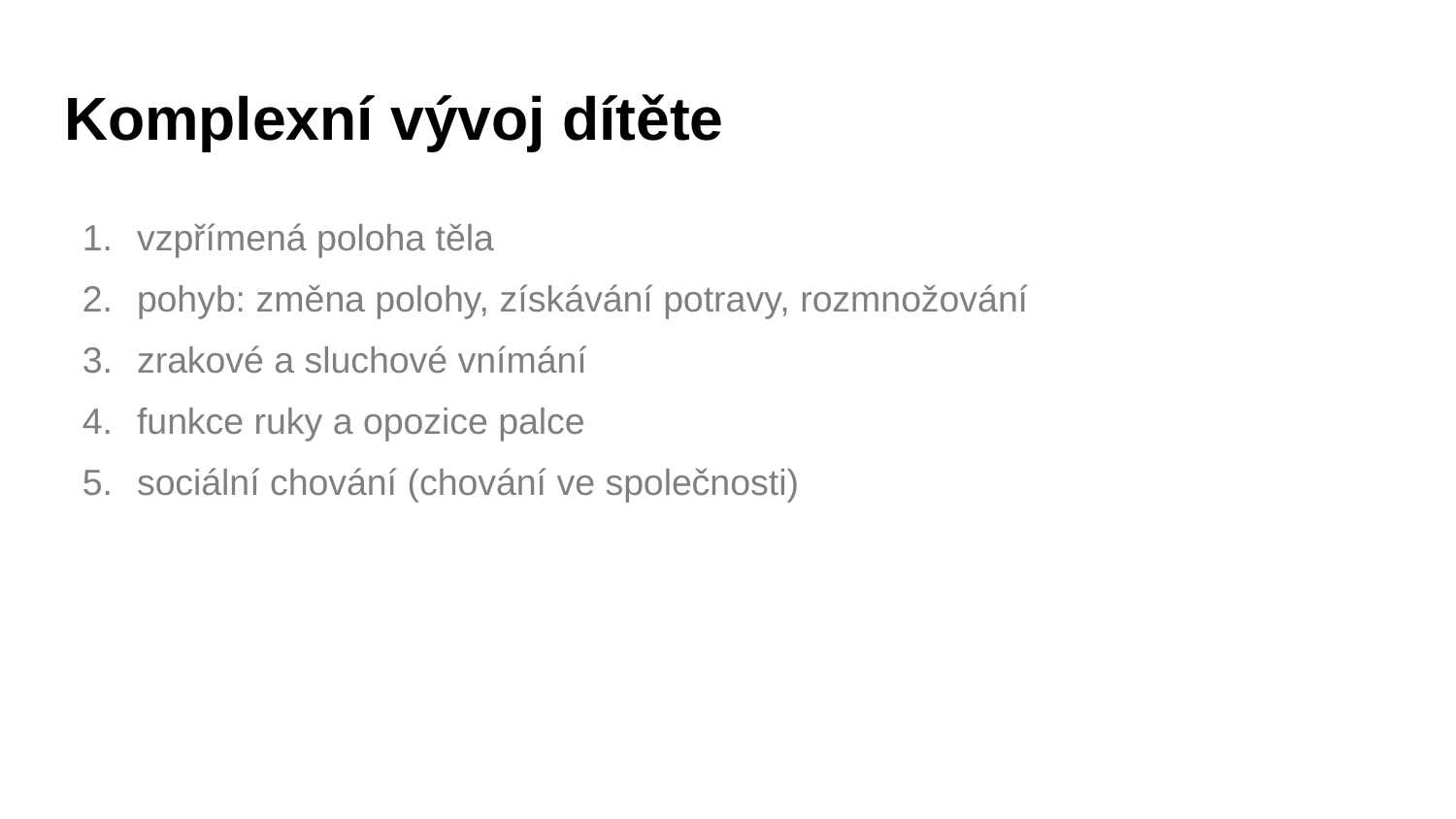

# Komplexní vývoj dítěte
vzpřímená poloha těla
pohyb: změna polohy, získávání potravy, rozmnožování
zrakové a sluchové vnímání
funkce ruky a opozice palce
sociální chování (chování ve společnosti)